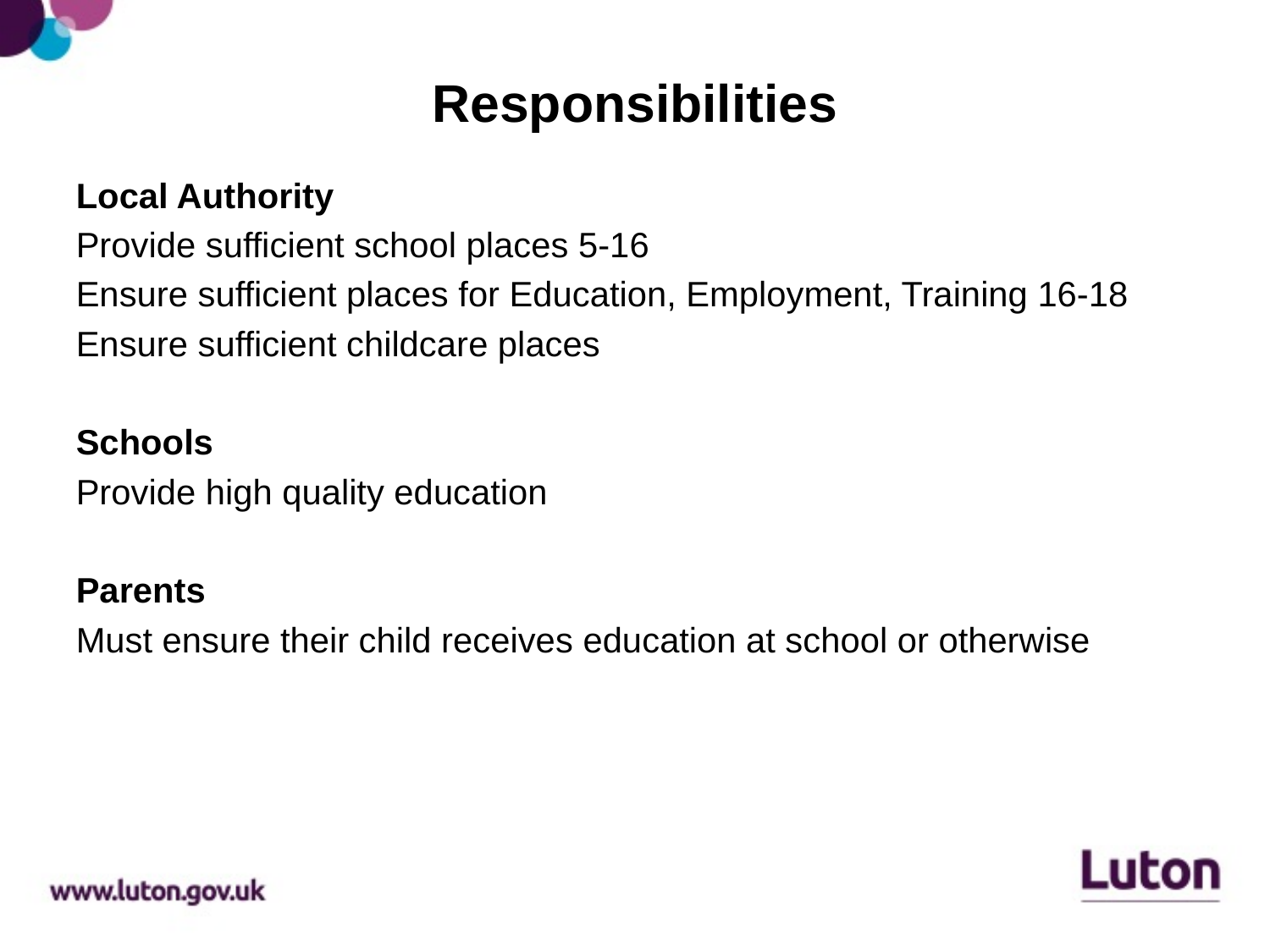

# Responsibilities
Local Authority
Provide sufficient school places 5-16
Ensure sufficient places for Education, Employment, Training 16-18
Ensure sufficient childcare places

Schools
Provide high quality education

Parents
Must ensure their child receives education at school or otherwise